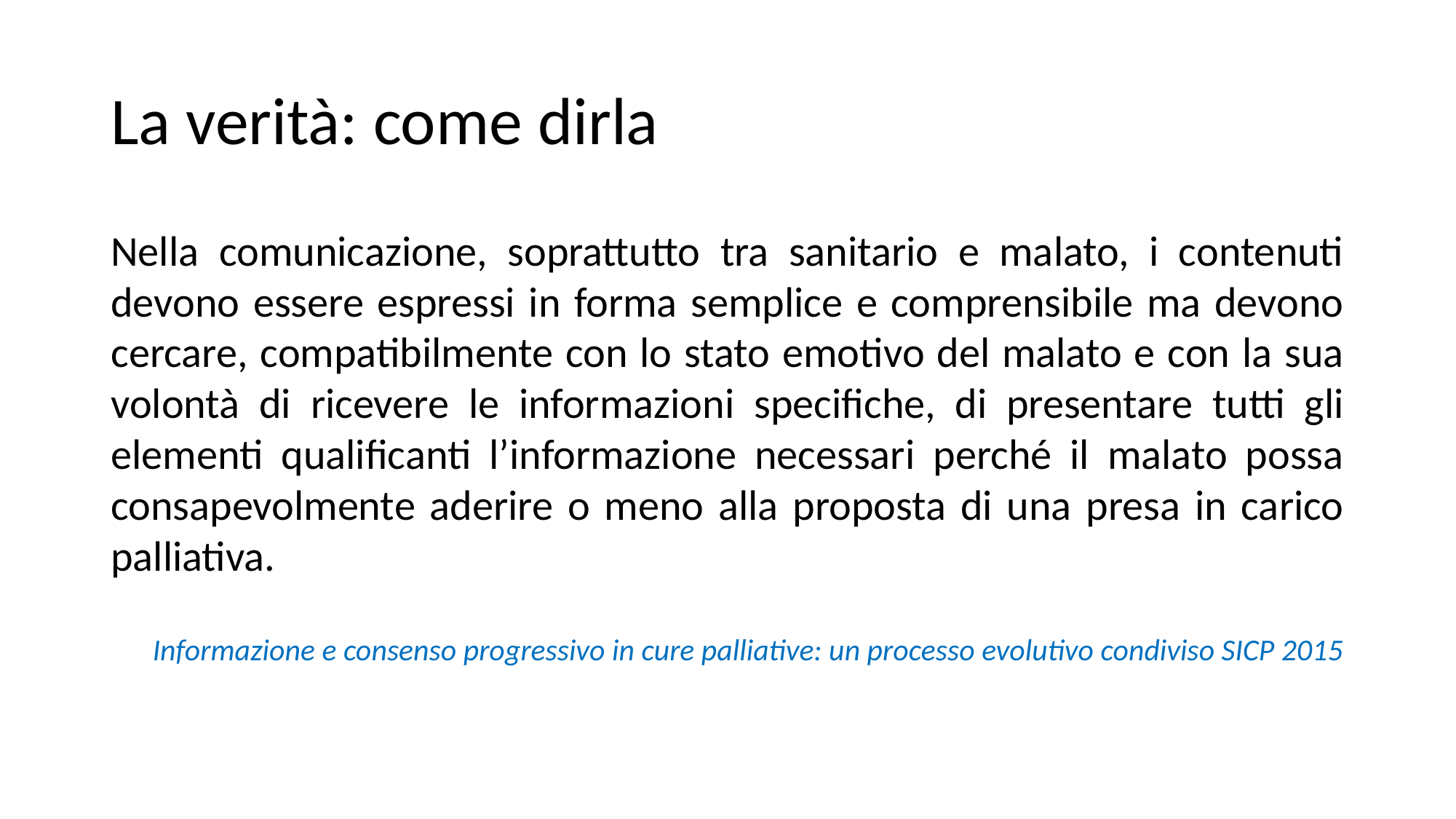

# La verità: come dirla
Nella comunicazione, soprattutto tra sanitario e malato, i contenuti devono essere espressi in forma semplice e comprensibile ma devono cercare, compatibilmente con lo stato emotivo del malato e con la sua volontà di ricevere le informazioni specifiche, di presentare tutti gli elementi qualificanti l’informazione necessari perché il malato possa consapevolmente aderire o meno alla proposta di una presa in carico palliativa.

Informazione e consenso progressivo in cure palliative: un processo evolutivo condiviso SICP 2015